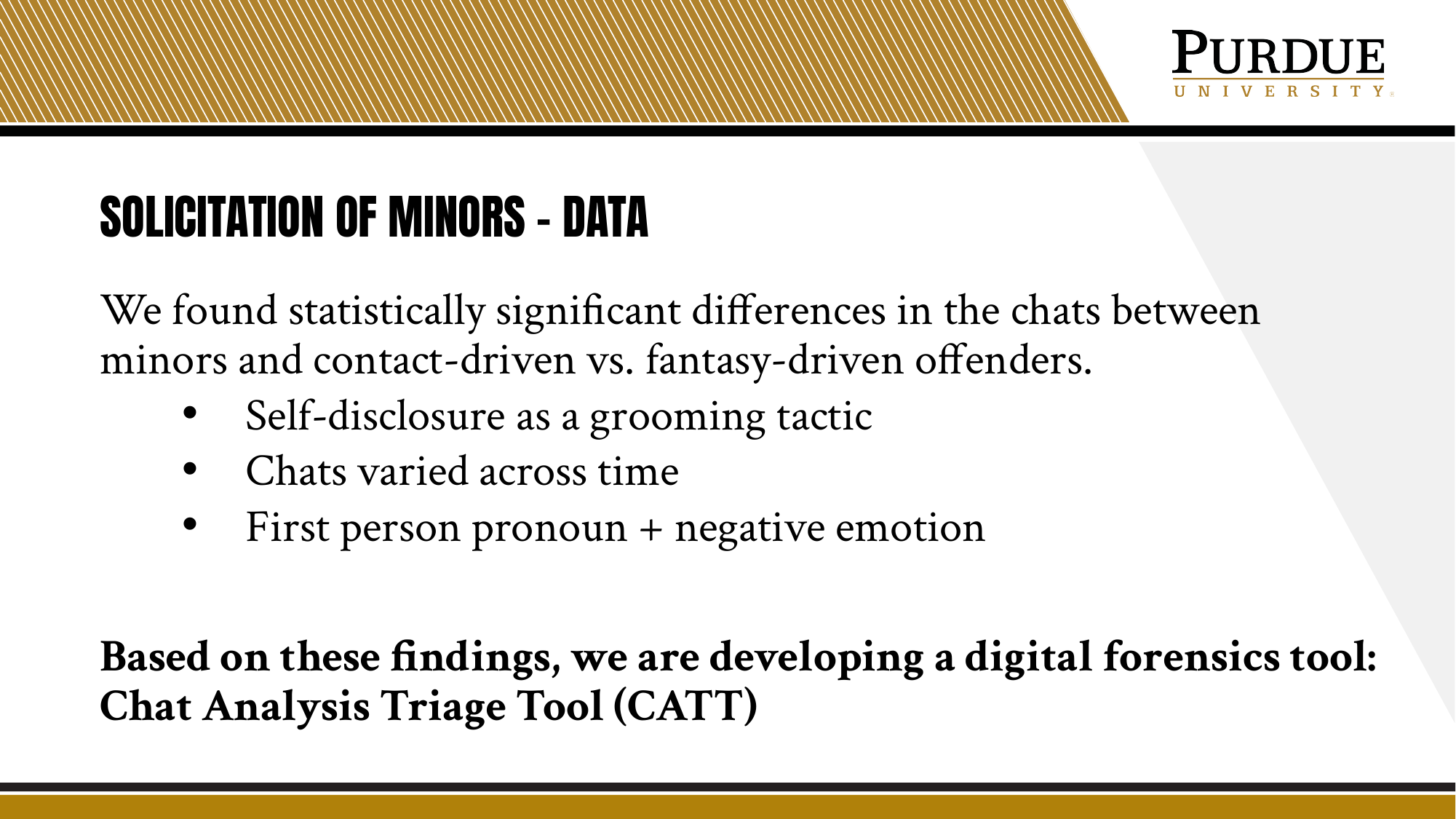

# Solicitation of minors – DATA
We found statistically significant differences in the chats between minors and contact-driven vs. fantasy-driven offenders.
Self-disclosure as a grooming tactic
Chats varied across time
First person pronoun + negative emotion

Based on these findings, we are developing a digital forensics tool: Chat Analysis Triage Tool (CATT)